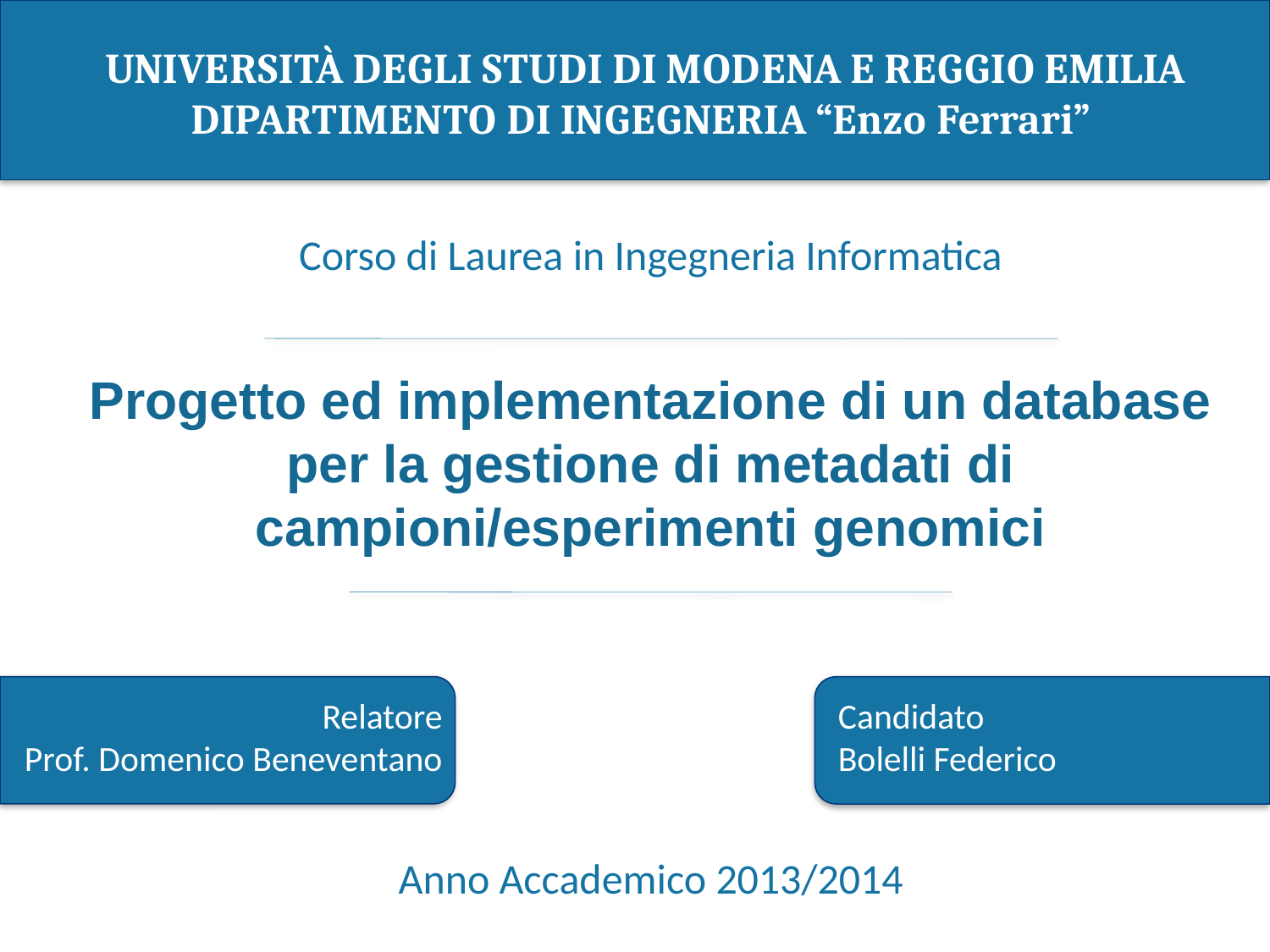

# UNIVERSITÀ DEGLI STUDI DI MODENA E REGGIO EMILIA DIPARTIMENTO DI INGEGNERIA “Enzo Ferrari”
Corso di Laurea in Ingegneria Informatica
Progetto ed implementazione di un database per la gestione di metadati di campioni/esperimenti genomici

Relatore
Prof. Domenico Beneventano

Candidato
Bolelli Federico

Anno Accademico 2013/2014